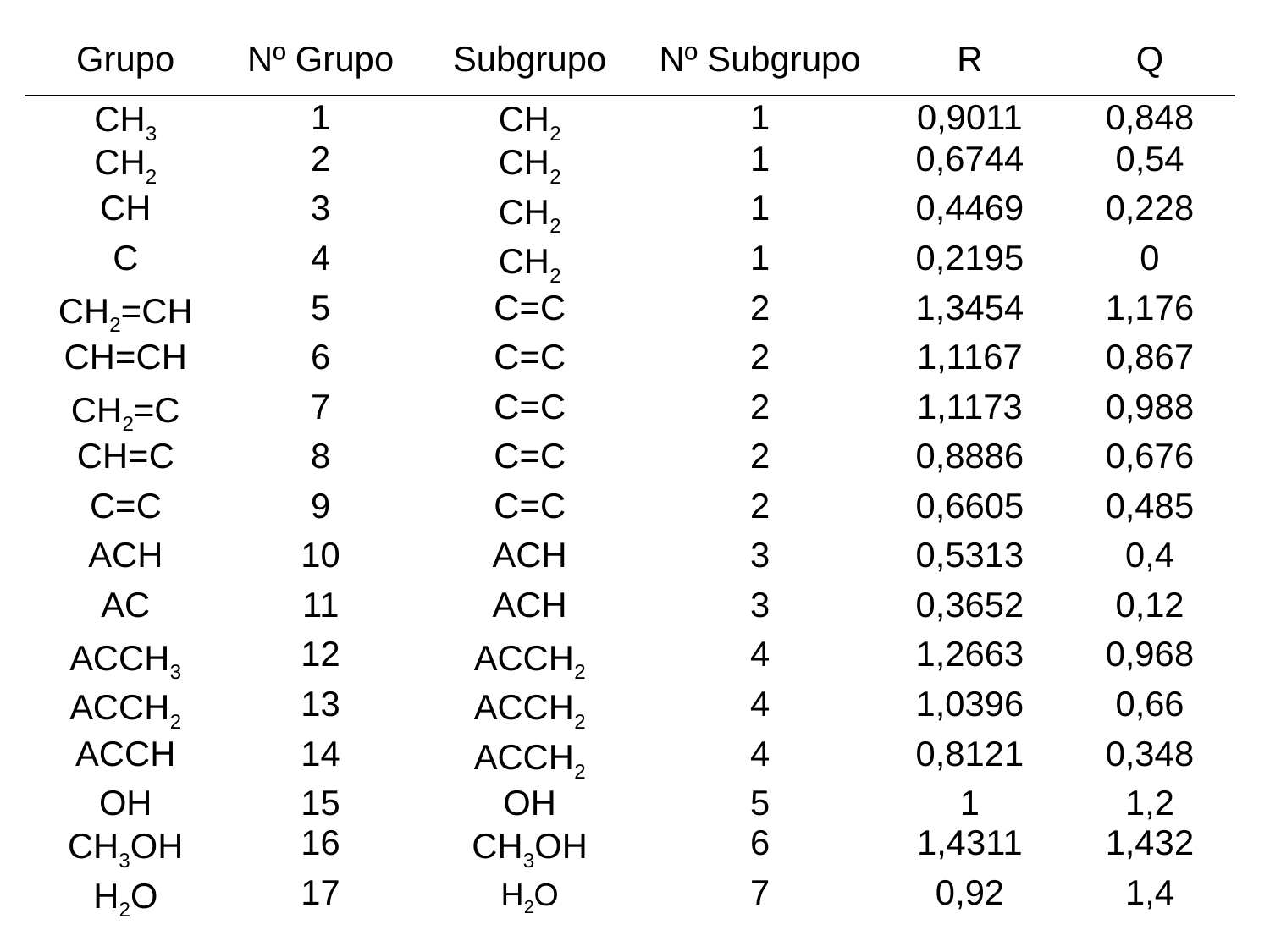

| Grupo | Nº Grupo | Subgrupo | Nº Subgrupo | R | Q |
| --- | --- | --- | --- | --- | --- |
| CH3 | 1 | CH2 | 1 | 0,9011 | 0,848 |
| CH2 | 2 | CH2 | 1 | 0,6744 | 0,54 |
| CH | 3 | CH2 | 1 | 0,4469 | 0,228 |
| C | 4 | CH2 | 1 | 0,2195 | 0 |
| CH2=CH | 5 | C=C | 2 | 1,3454 | 1,176 |
| CH=CH | 6 | C=C | 2 | 1,1167 | 0,867 |
| CH2=C | 7 | C=C | 2 | 1,1173 | 0,988 |
| CH=C | 8 | C=C | 2 | 0,8886 | 0,676 |
| C=C | 9 | C=C | 2 | 0,6605 | 0,485 |
| ACH | 10 | ACH | 3 | 0,5313 | 0,4 |
| AC | 11 | ACH | 3 | 0,3652 | 0,12 |
| ACCH3 | 12 | ACCH2 | 4 | 1,2663 | 0,968 |
| ACCH2 | 13 | ACCH2 | 4 | 1,0396 | 0,66 |
| ACCH | 14 | ACCH2 | 4 | 0,8121 | 0,348 |
| OH | 15 | OH | 5 | 1 | 1,2 |
| CH3OH | 16 | CH3OH | 6 | 1,4311 | 1,432 |
| H2O | 17 | H2O | 7 | 0,92 | 1,4 |